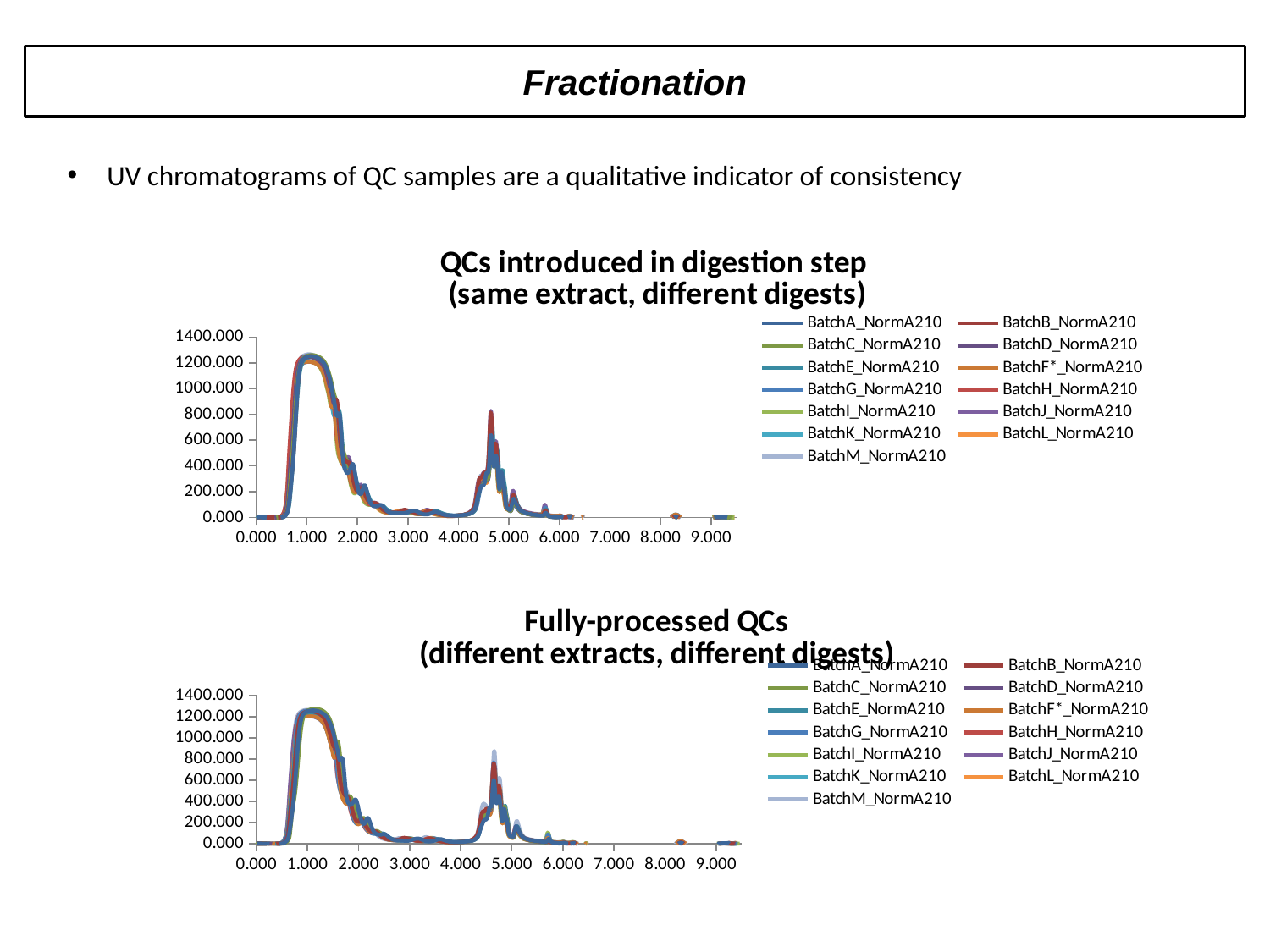

Fractionation
UV chromatograms of QC samples are a qualitative indicator of consistency

### Chart: QCs introduced in digestion step
(same extract, different digests)

| Category | BatchA_NormA210 | BatchB_NormA210 | BatchC_NormA210 | BatchD_NormA210 | BatchE_NormA210 | BatchF*_NormA210 | BatchG_NormA210 | BatchH_NormA210 | BatchI_NormA210 | BatchJ_NormA210 | BatchK_NormA210 | BatchL_NormA210 | BatchM_NormA210 |
|---|---|---|---|---|---|---|---|---|---|---|---|---|---|

### Chart: Fully-processed QCs
(different extracts, different digests)

| Category | BatchA_NormA210 | BatchB_NormA210 | BatchC_NormA210 | BatchD_NormA210 | BatchE_NormA210 | BatchF*_NormA210 | BatchG_NormA210 | BatchH_NormA210 | BatchI_NormA210 | BatchJ_NormA210 | BatchK_NormA210 | BatchL_NormA210 | BatchM_NormA210 |
|---|---|---|---|---|---|---|---|---|---|---|---|---|---|